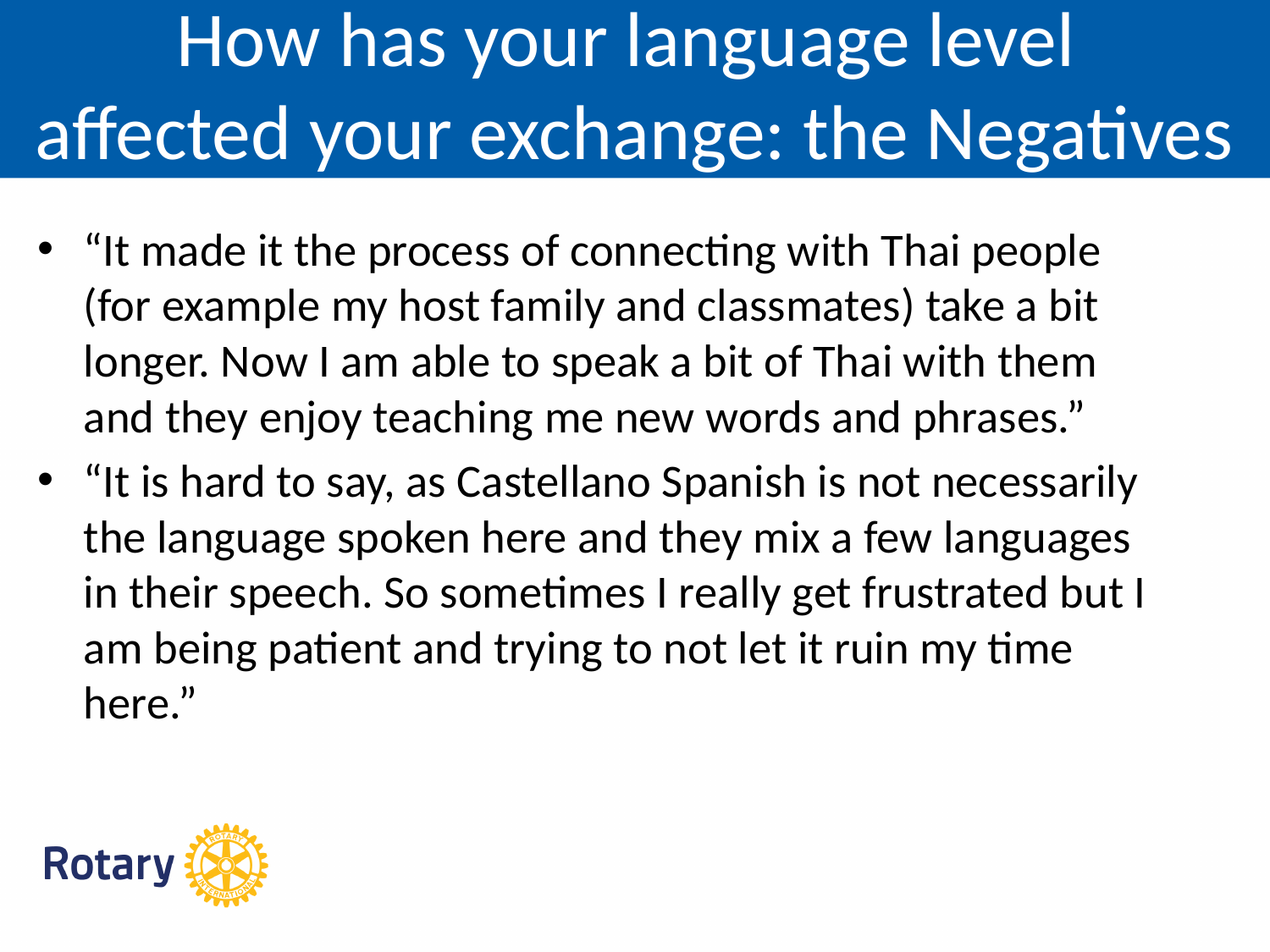

#
How has your language level
affected your exchange: the Negatives
“It made it the process of connecting with Thai people (for example my host family and classmates) take a bit longer. Now I am able to speak a bit of Thai with them and they enjoy teaching me new words and phrases.”
“It is hard to say, as Castellano Spanish is not necessarily the language spoken here and they mix a few languages in their speech. So sometimes I really get frustrated but I am being patient and trying to not let it ruin my time here.”